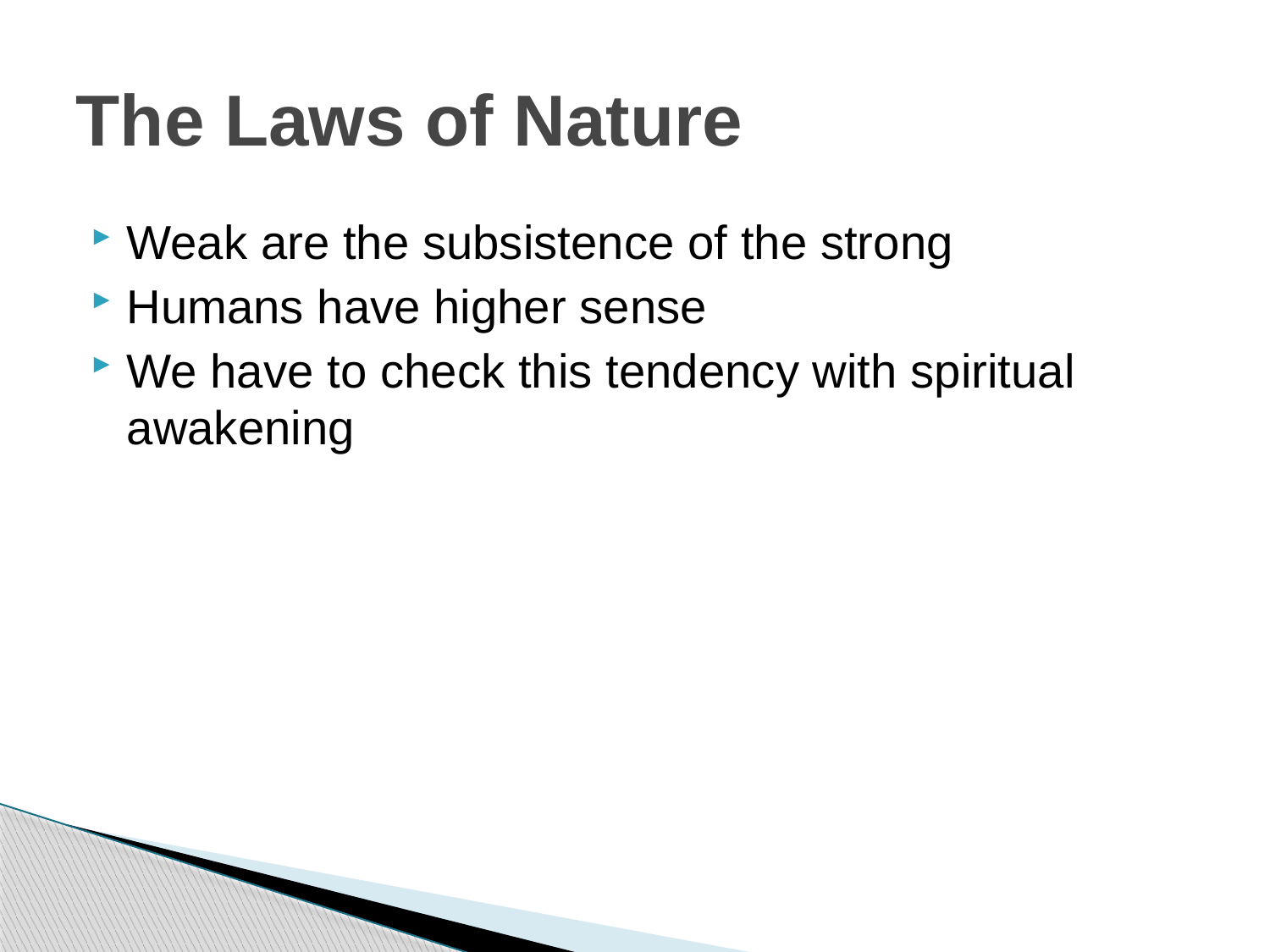

# The Laws of Nature
Weak are the subsistence of the strong
Humans have higher sense
We have to check this tendency with spiritual awakening